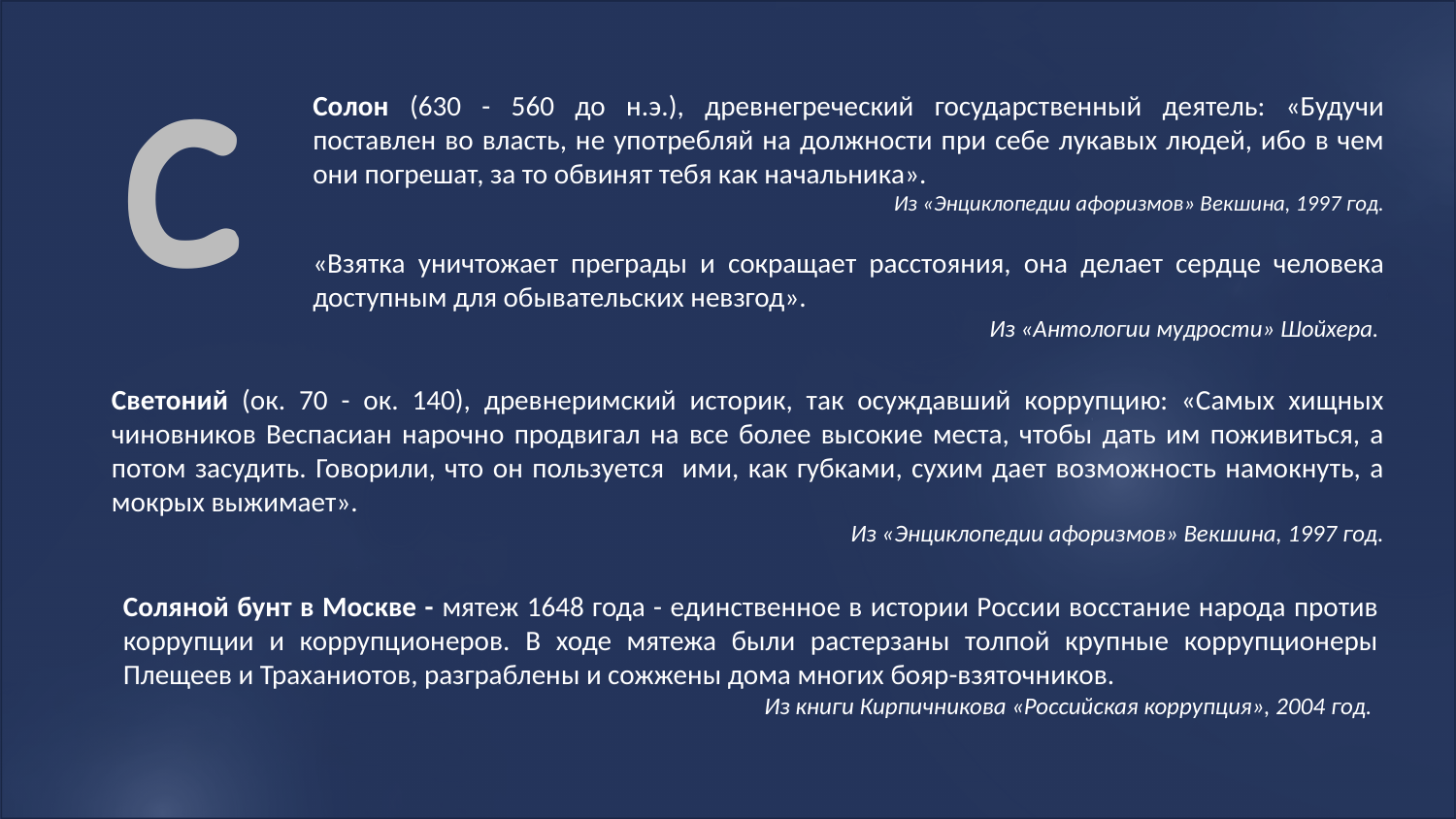

С
Солон (630 - 560 до н.э.), древнегреческий государственный деятель: «Будучи поставлен во власть, не употребляй на должности при себе лукавых людей, ибо в чем они погрешат, за то обвинят тебя как начальника».
Из «Энциклопедии афоризмов» Векшина, 1997 год.

«Взятка уничтожает преграды и сокращает расстояния, она делает сердце человека доступным для обывательских невзгод».
Из «Антологии мудрости» Шойхера.
Светоний (ок. 70 - ок. 140), древнеримский историк, так осуждавший коррупцию: «Самых хищных чиновников Веспасиан нарочно продвигал на все более высокие места, чтобы дать им поживиться, а потом засудить. Говорили, что он пользуется  ими, как губками, сухим дает возможность намокнуть, а мокрых выжимает».
Из «Энциклопедии афоризмов» Векшина, 1997 год.

Соляной бунт в Москве - мятеж 1648 года - единственное в истории России восстание народа против коррупции и коррупционеров. В ходе мятежа были растерзаны толпой крупные коррупционеры Плещеев и Траханиотов, разграблены и сожжены дома многих бояр-взяточников.
Из книги Кирпичникова «Российская коррупция», 2004 год.